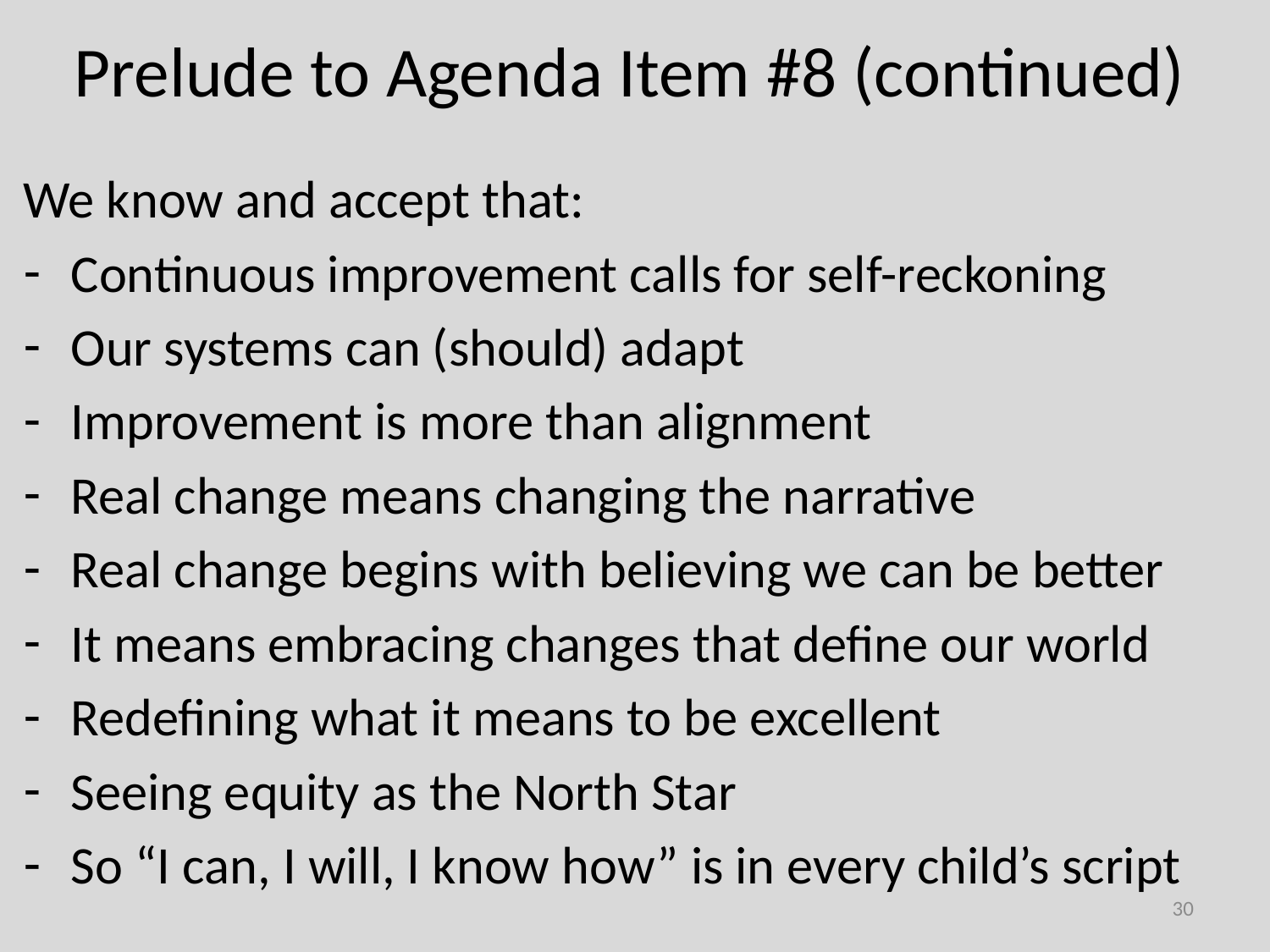

# Prelude to Agenda Item #8 (continued)
We know and accept that:
Continuous improvement calls for self-reckoning
Our systems can (should) adapt
Improvement is more than alignment
Real change means changing the narrative
Real change begins with believing we can be better
It means embracing changes that define our world
Redefining what it means to be excellent
Seeing equity as the North Star
So “I can, I will, I know how” is in every child’s script

30